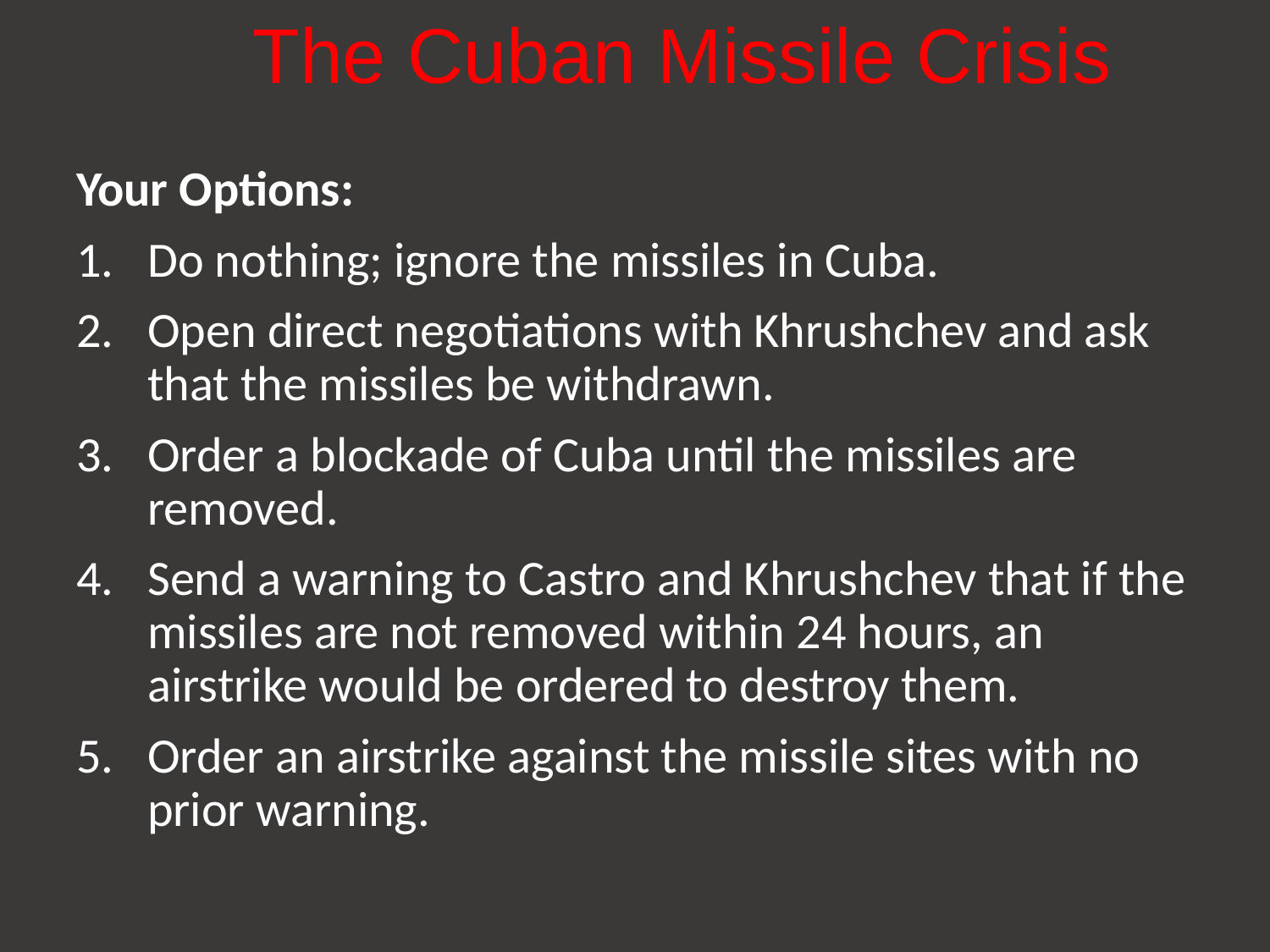

# The Cuban Missile Crisis
Your Options:
Do nothing; ignore the missiles in Cuba.
Open direct negotiations with Khrushchev and ask that the missiles be withdrawn.
Order a blockade of Cuba until the missiles are removed.
Send a warning to Castro and Khrushchev that if the missiles are not removed within 24 hours, an airstrike would be ordered to destroy them.
Order an airstrike against the missile sites with no prior warning.